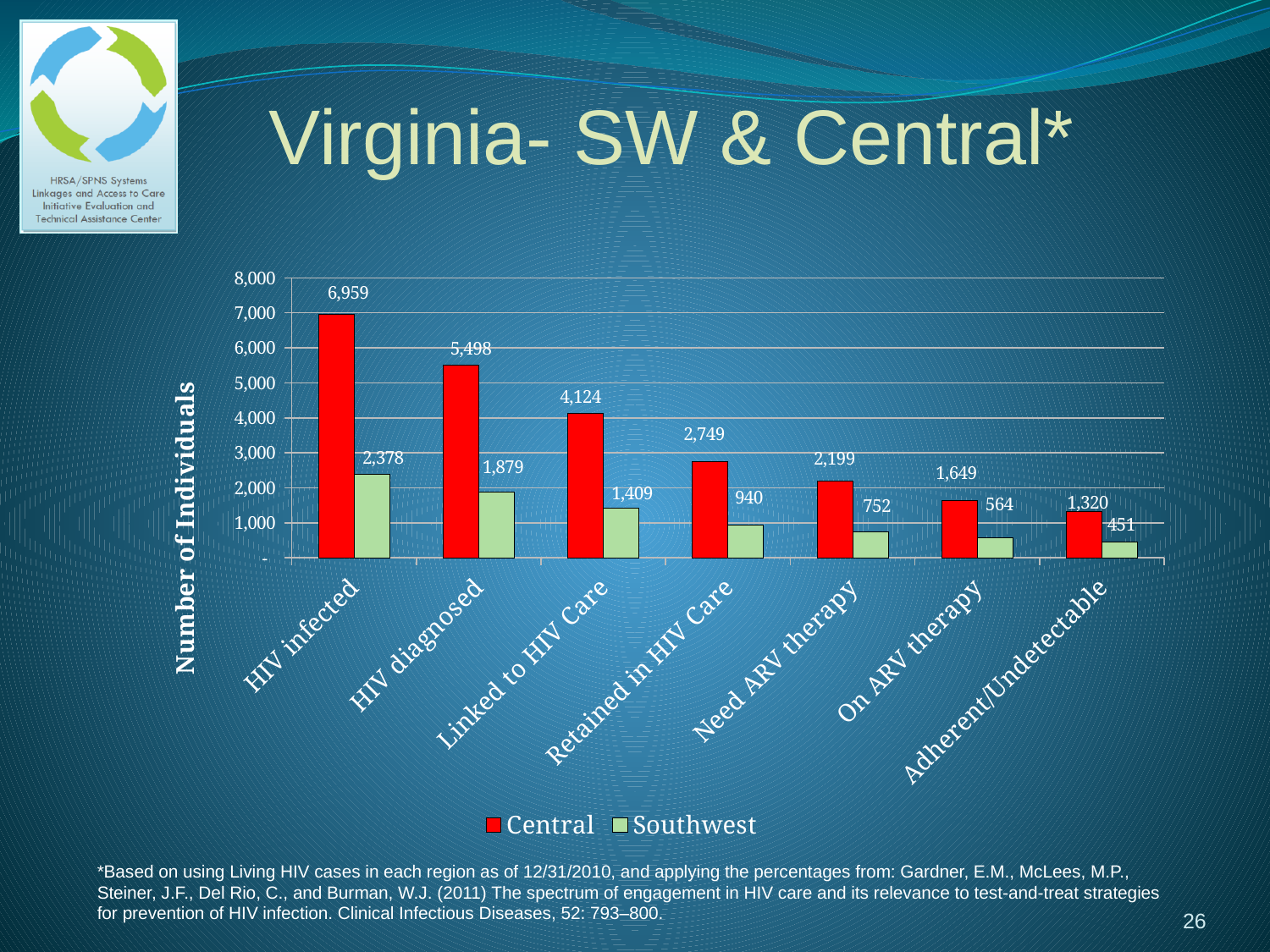

# Virginia- SW & Central*

### Chart

| Category | Central | Southwest |
|---|---|---|
| HIV infected | 6959.493670886076 | 2378.481012658237 |
| HIV diagnosed | 5498.0 | 1879.0 |
| Linked to HIV Care | 4123.5 | 1409.25 |
| Retained in HIV Care | 2749.0 | 939.5 |
| Need ARV therapy | 2199.2 | 751.6 |
| On ARV therapy | 1649.4 | 563.7 |
| Adherent/Undetectable | 1319.52 | 450.96 |
*Based on using Living HIV cases in each region as of 12/31/2010, and applying the percentages from: Gardner, E.M., McLees, M.P., Steiner, J.F., Del Rio, C., and Burman, W.J. (2011) The spectrum of engagement in HIV care and its relevance to test-and-treat strategies for prevention of HIV infection. Clinical Infectious Diseases, 52: 793–800.

26